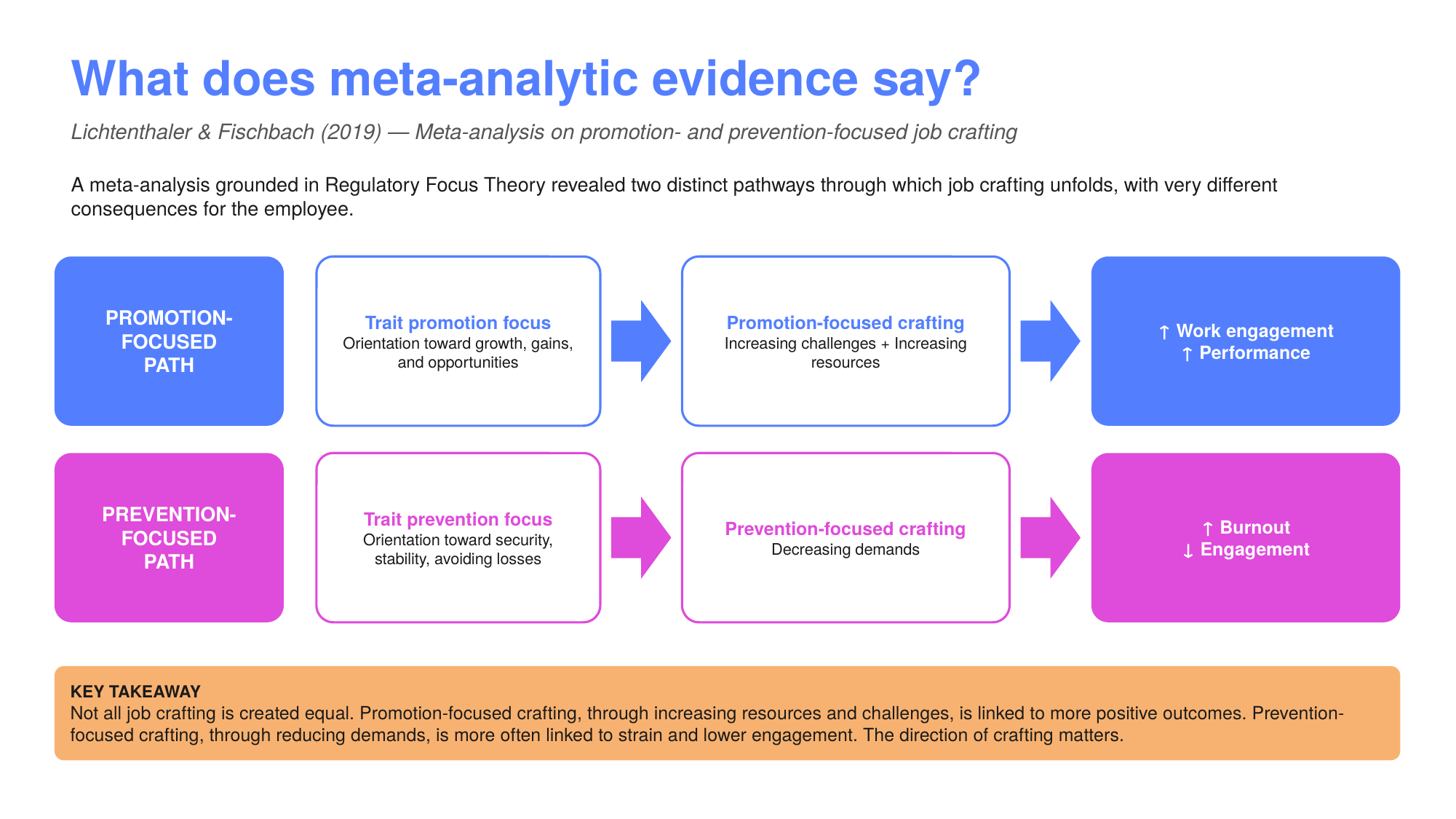

What does meta-analytic evidence say?
Lichtenthaler & Fischbach (2019) — Meta-analysis on promotion- and prevention-focused job crafting
A meta-analysis grounded in Regulatory Focus Theory revealed two distinct pathways through which job crafting unfolds, with very different consequences for the employee.
PROMOTION-FOCUSED
PATH
Trait promotion focus
Orientation toward growth, gains, and opportunities
Promotion-focused crafting
Increasing challenges + Increasing resources
↑ Work engagement
↑ Performance

PREVENTION-FOCUSED
PATH
Trait prevention focus
Orientation toward security, stability, avoiding losses
Prevention-focused crafting
Decreasing demands
↑ Burnout
↓ Engagement

KEY TAKEAWAY
Not all job crafting is created equal. Promotion-focused crafting, through increasing resources and challenges, is linked to more positive outcomes. Prevention-focused crafting, through reducing demands, is more often linked to strain and lower engagement. The direction of crafting matters.